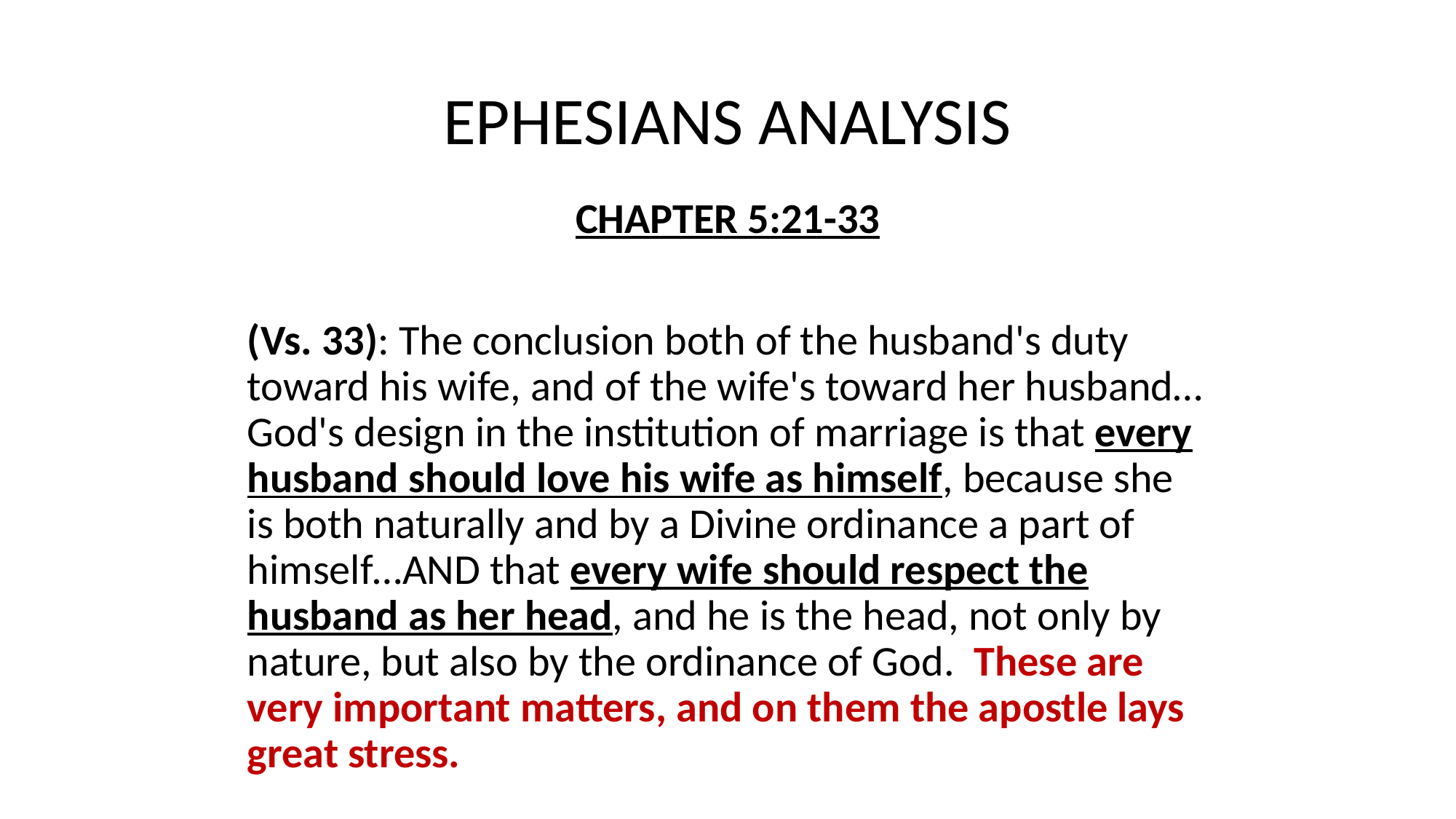

# EPHESIANS ANALYSIS
CHAPTER 5:21-33

(Vs. 33): The conclusion both of the husband's duty toward his wife, and of the wife's toward her husband…God's design in the institution of marriage is that every husband should love his wife as himself, because she is both naturally and by a Divine ordinance a part of himself…AND that every wife should respect the husband as her head, and he is the head, not only by nature, but also by the ordinance of God.  These are very important matters, and on them the apostle lays great stress.